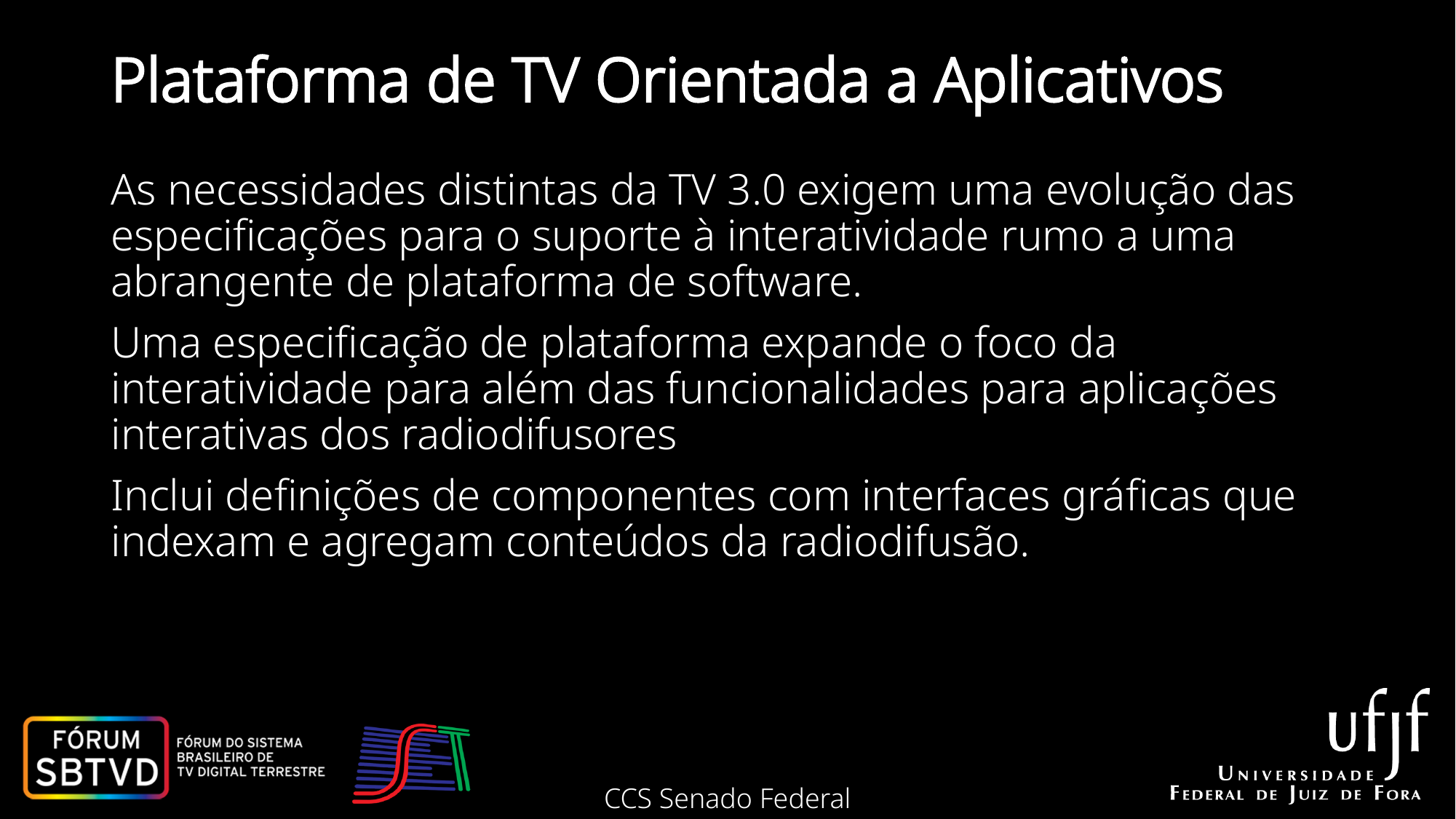

# Plataforma de TV Orientada a Aplicativos
As necessidades distintas da TV 3.0 exigem uma evolução das especificações para o suporte à interatividade rumo a uma abrangente de plataforma de software.
Uma especificação de plataforma expande o foco da interatividade para além das funcionalidades para aplicações interativas dos radiodifusores
Inclui definições de componentes com interfaces gráficas que indexam e agregam conteúdos da radiodifusão.
CCS Senado Federal